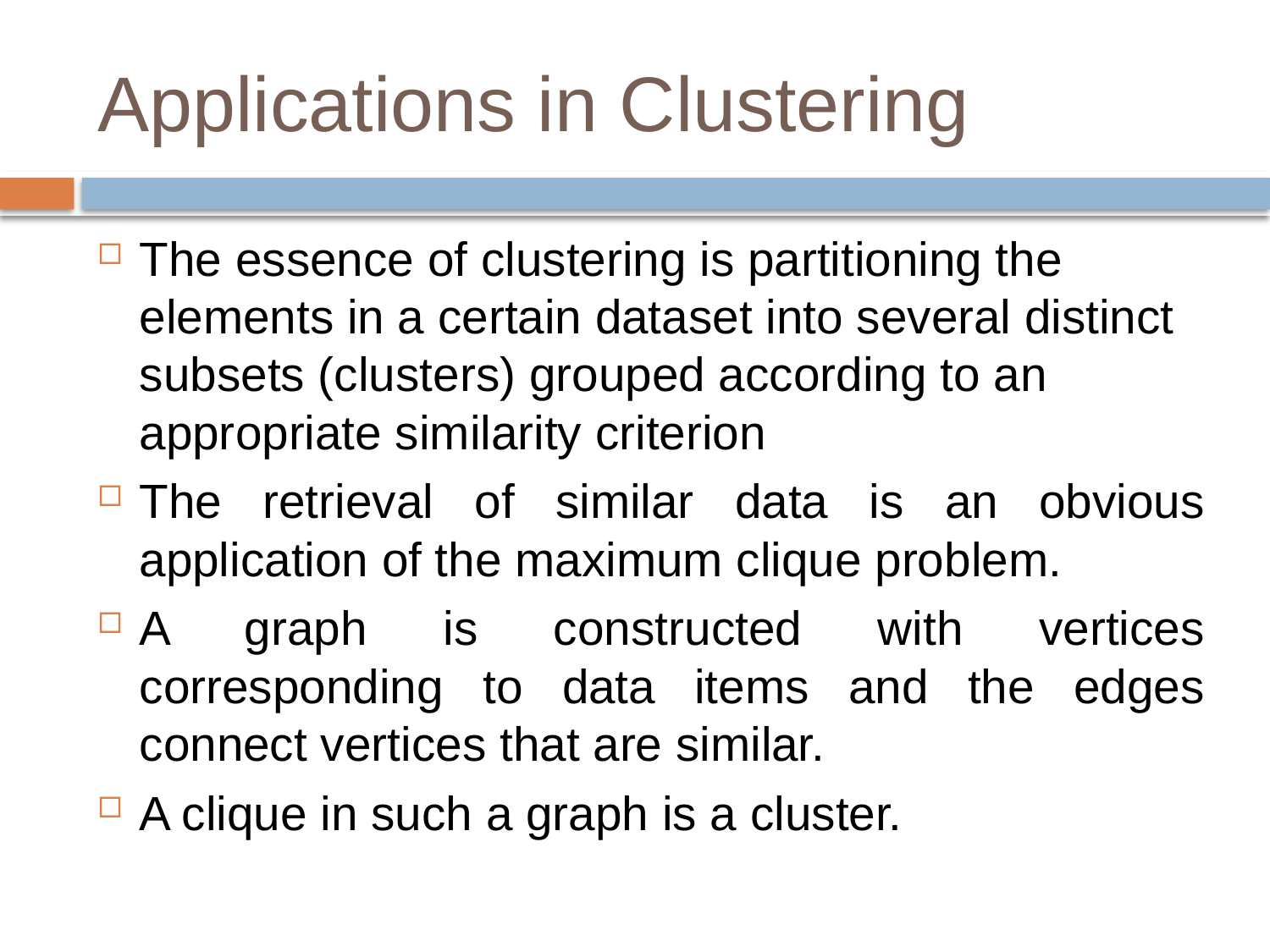

# Applications in Clustering
The essence of clustering is partitioning the elements in a certain dataset into several distinct subsets (clusters) grouped according to an appropriate similarity criterion
The retrieval of similar data is an obvious application of the maximum clique problem.
A graph is constructed with vertices corresponding to data items and the edges connect vertices that are similar.
A clique in such a graph is a cluster.